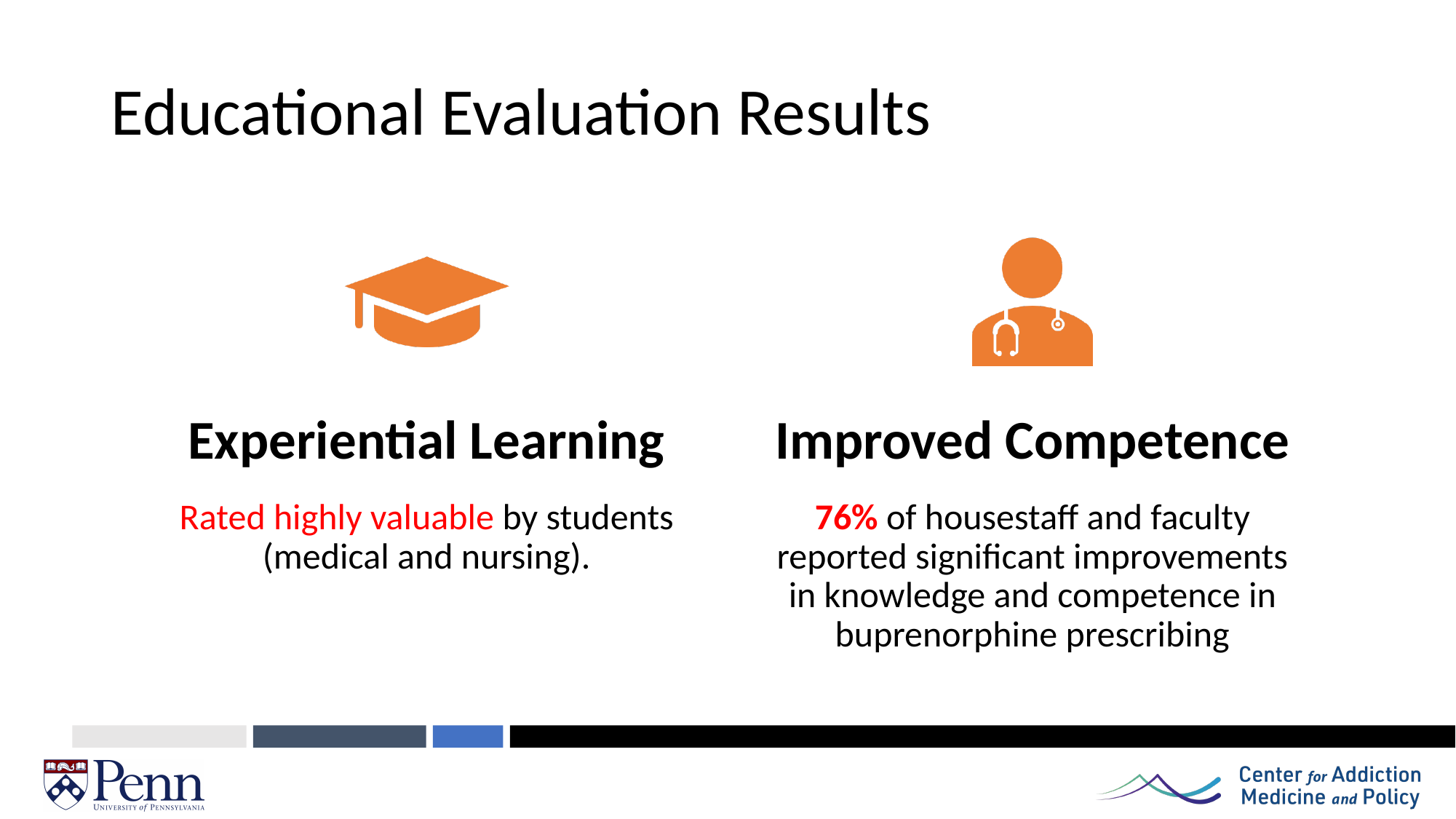

# Educational Evaluation Results
Experiential Learning
Rated highly valuable by students (medical and nursing).
Improved Competence
76% of housestaff and faculty reported significant improvements in knowledge and competence in buprenorphine prescribing